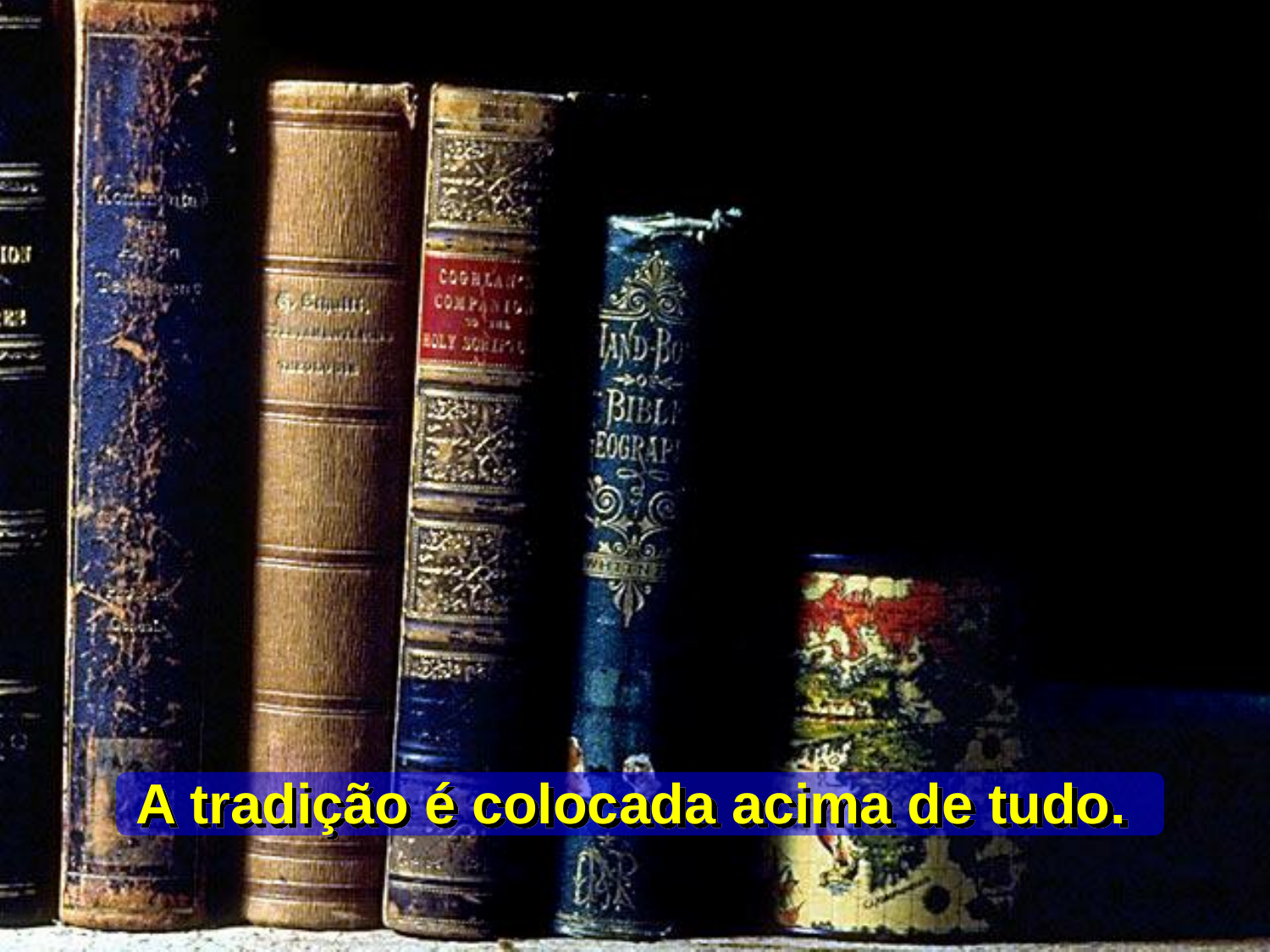

A tradição é colocada acima de tudo.